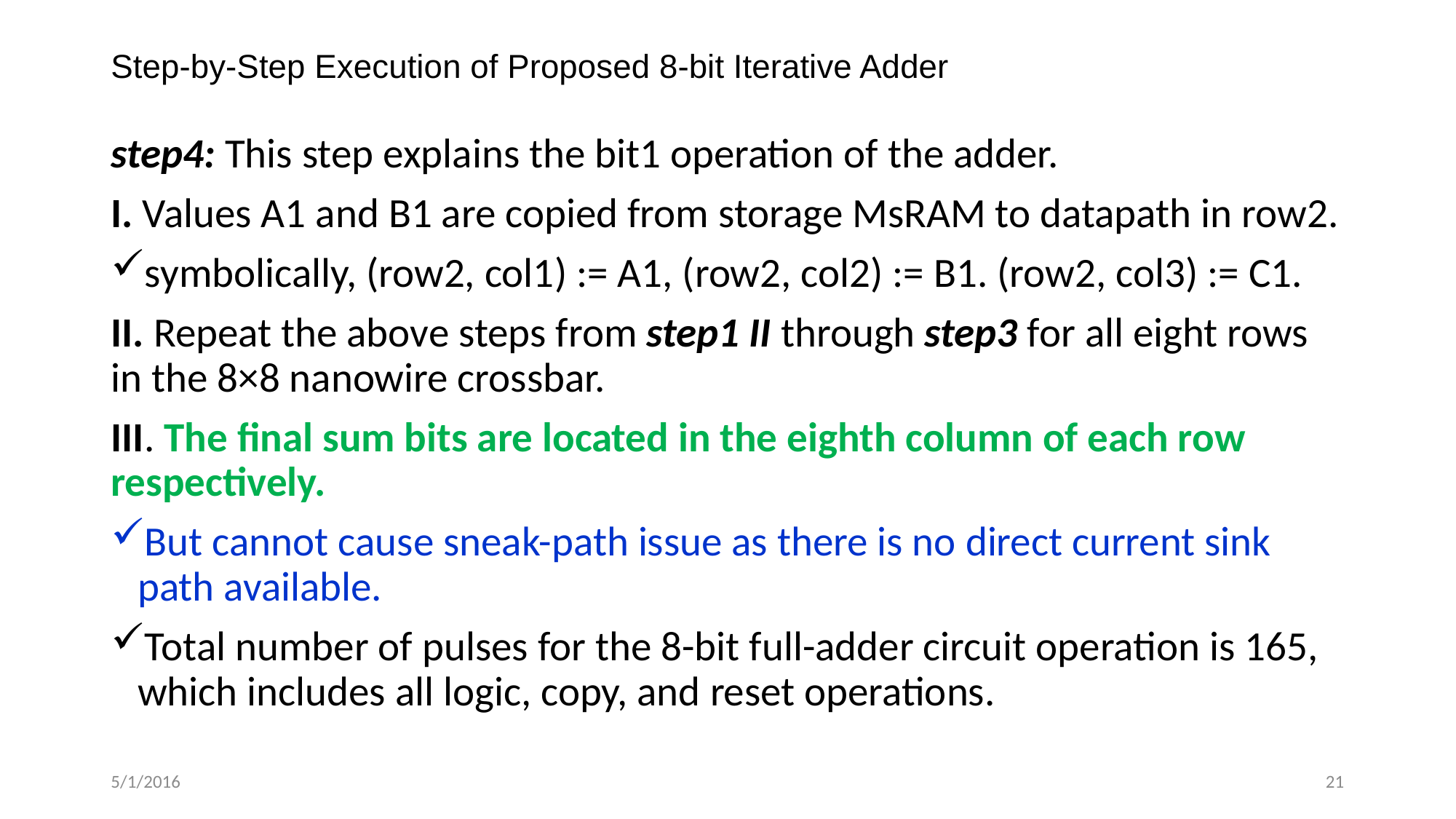

# Step-by-Step Execution of Proposed 8-bit Iterative Adder
step4: This step explains the bit1 operation of the adder.
I. Values A1 and B1 are copied from storage MsRAM to datapath in row2.
symbolically, (row2, col1) := A1, (row2, col2) := B1. (row2, col3) := C1.
II. Repeat the above steps from step1 II through step3 for all eight rows in the 8×8 nanowire crossbar.
III. The final sum bits are located in the eighth column of each row respectively.
But cannot cause sneak-path issue as there is no direct current sink path available.
Total number of pulses for the 8-bit full-adder circuit operation is 165, which includes all logic, copy, and reset operations.
5/1/2016
21